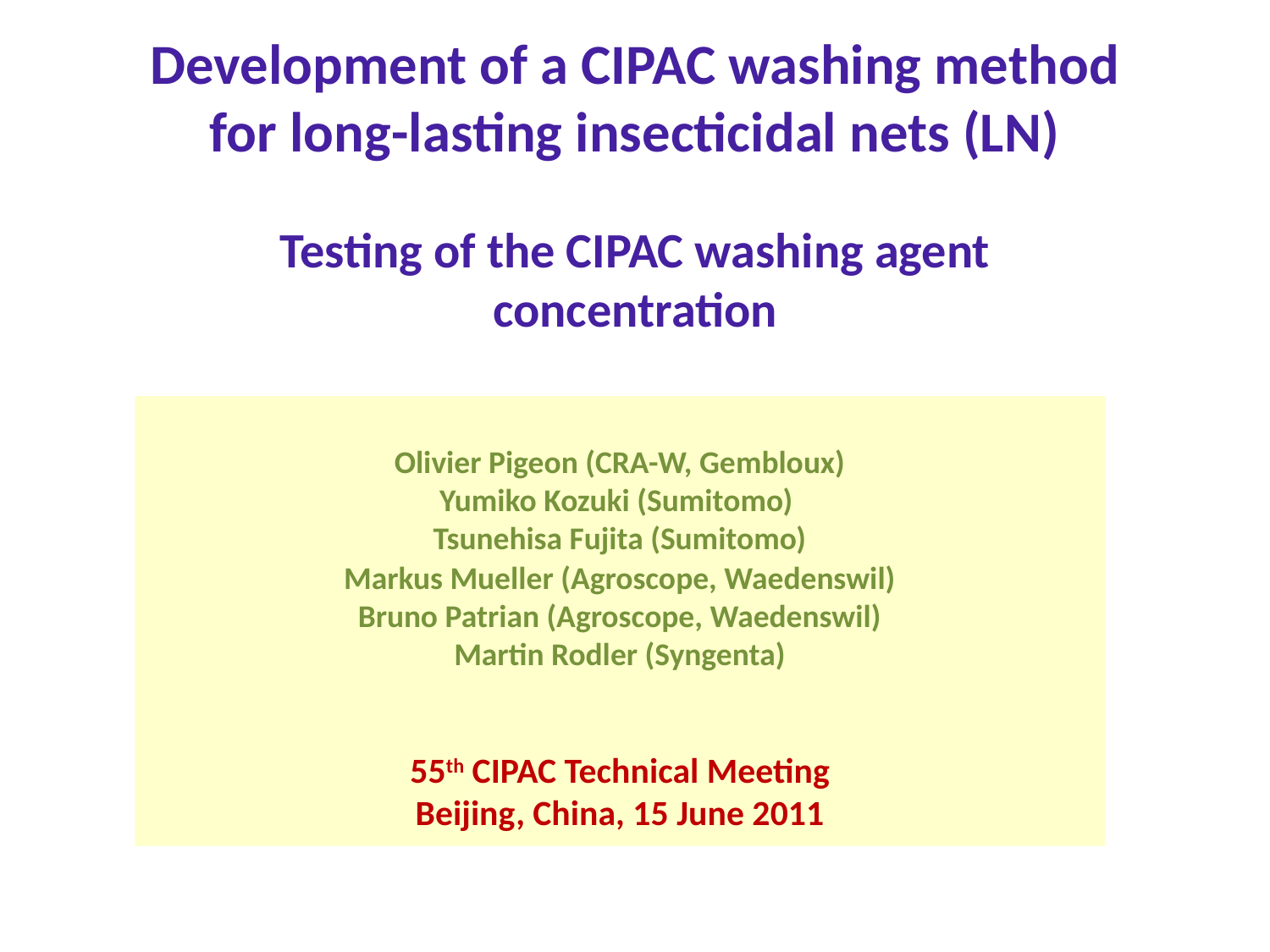

Development of a CIPAC washing method for long-lasting insecticidal nets (LN)
Testing of the CIPAC washing agent concentration

Olivier Pigeon (CRA-W, Gembloux)
Yumiko Kozuki (Sumitomo)
Tsunehisa Fujita (Sumitomo)
Markus Mueller (Agroscope, Waedenswil)
Bruno Patrian (Agroscope, Waedenswil)
Martin Rodler (Syngenta)

55th CIPAC Technical Meeting
Beijing, China, 15 June 2011